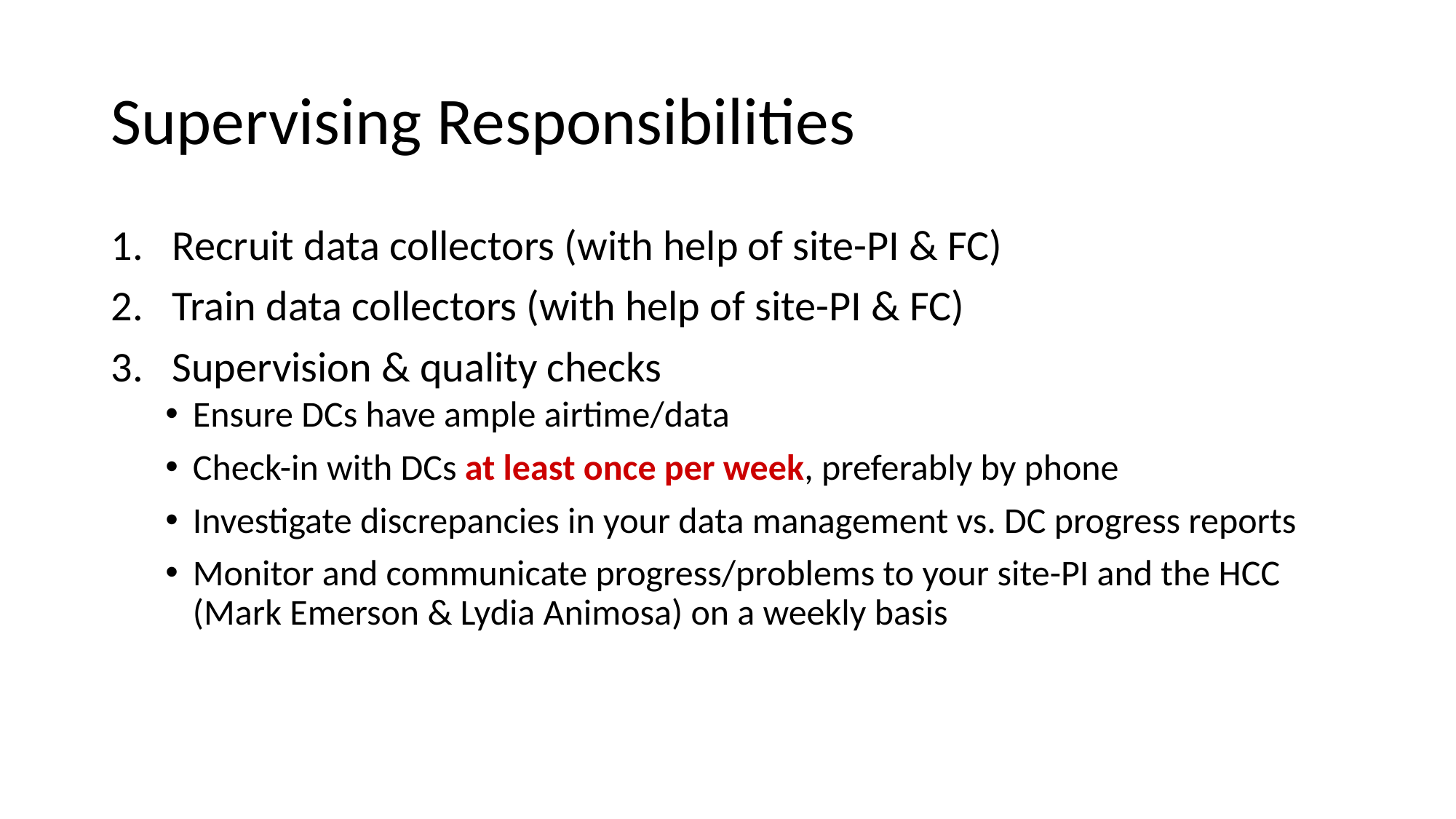

# Supervising Responsibilities
Recruit data collectors (with help of site-PI & FC)
Train data collectors (with help of site-PI & FC)
Supervision & quality checks
Ensure DCs have ample airtime/data
Check-in with DCs at least once per week, preferably by phone
Investigate discrepancies in your data management vs. DC progress reports
Monitor and communicate progress/problems to your site-PI and the HCC (Mark Emerson & Lydia Animosa) on a weekly basis